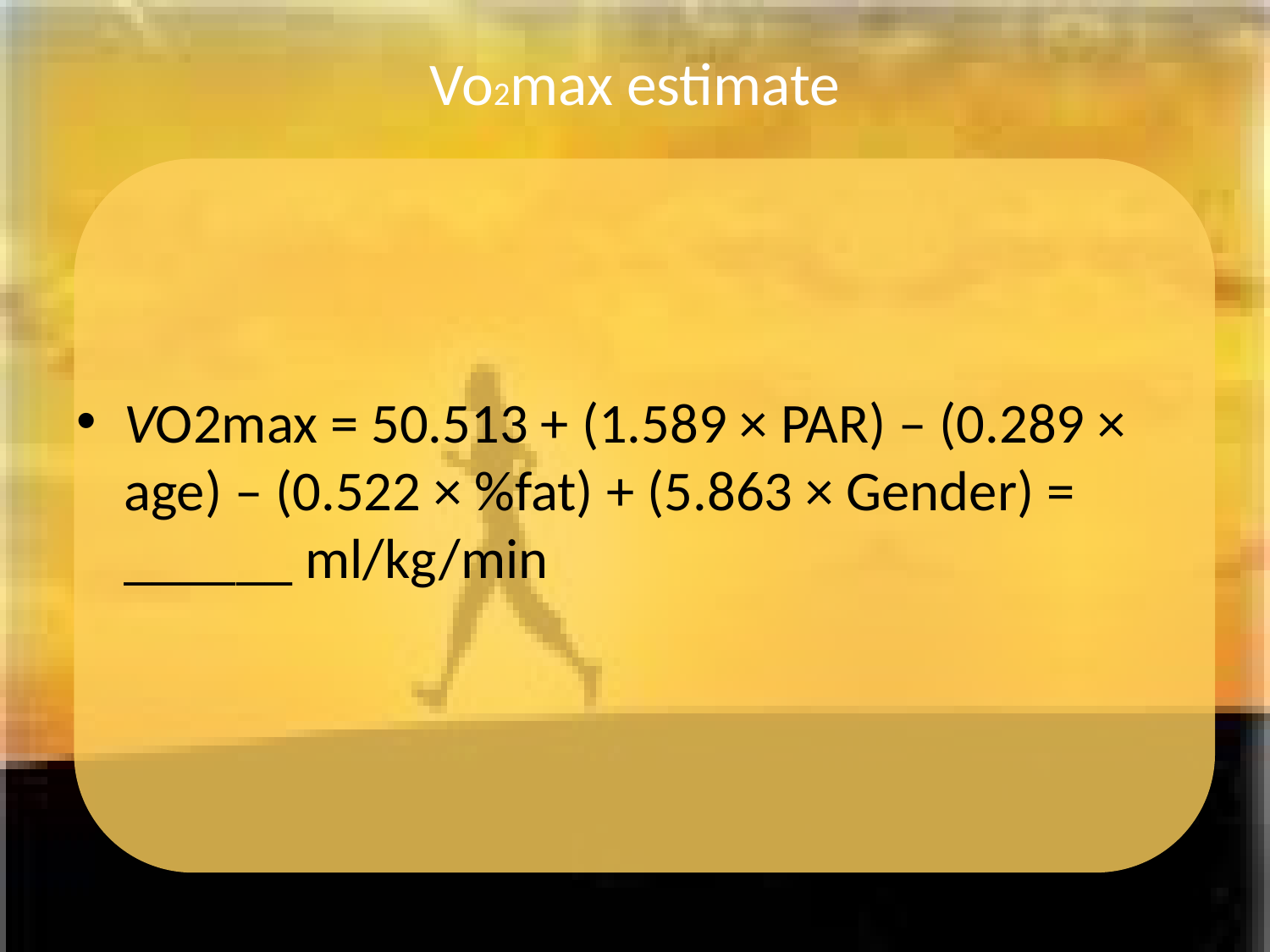

# Vo2max estimate

VO2max = 50.513 + (1.589 × PAR) – (0.289 × age) – (0.522 × %fat) + (5.863 × Gender) = ______ ml/kg/min